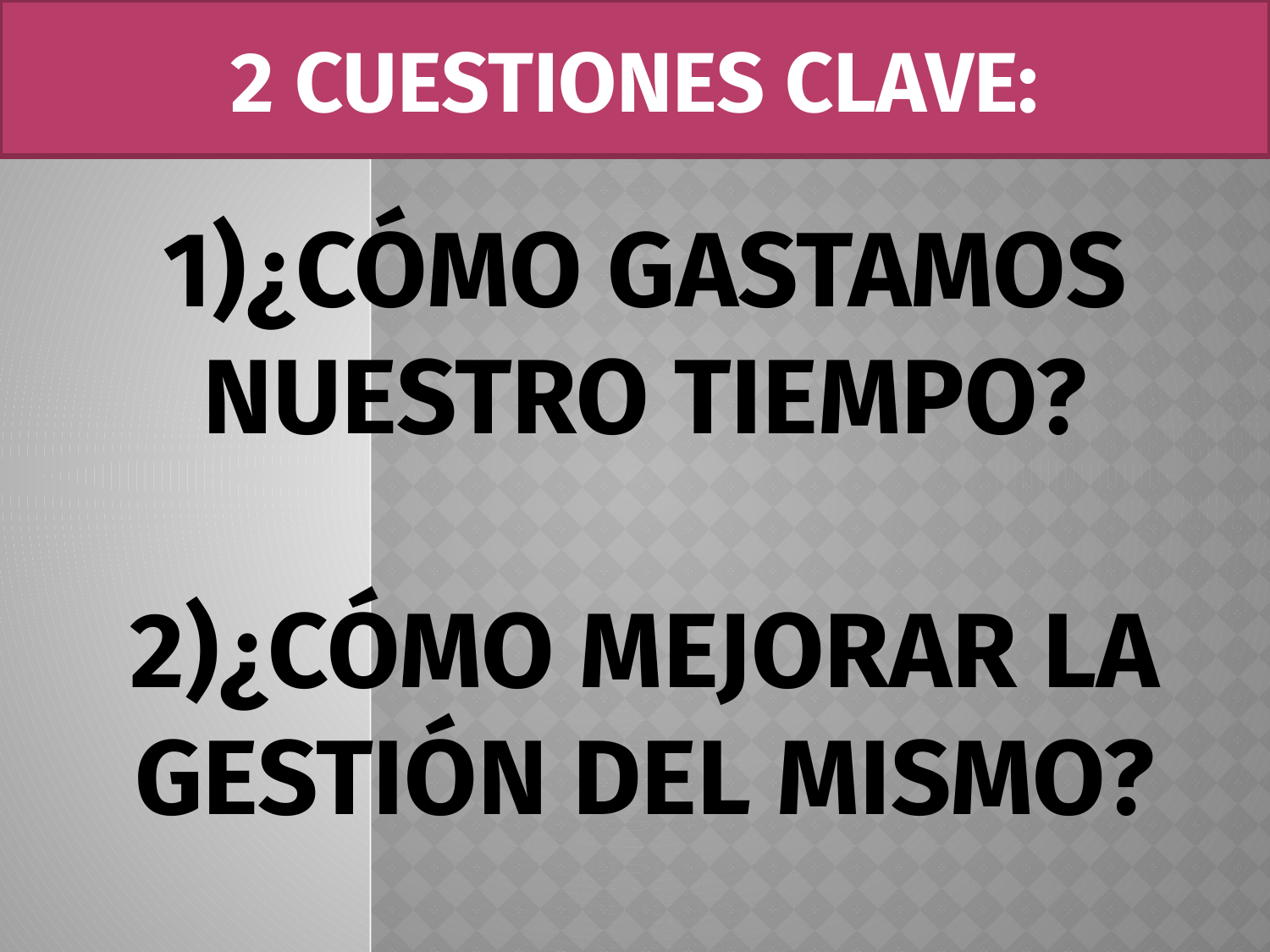

2 CUESTIONES CLAVE:
# 1)¿cómo gastamos nuestro tiempo? 2)¿cómo mejorar la gestión del mismo?